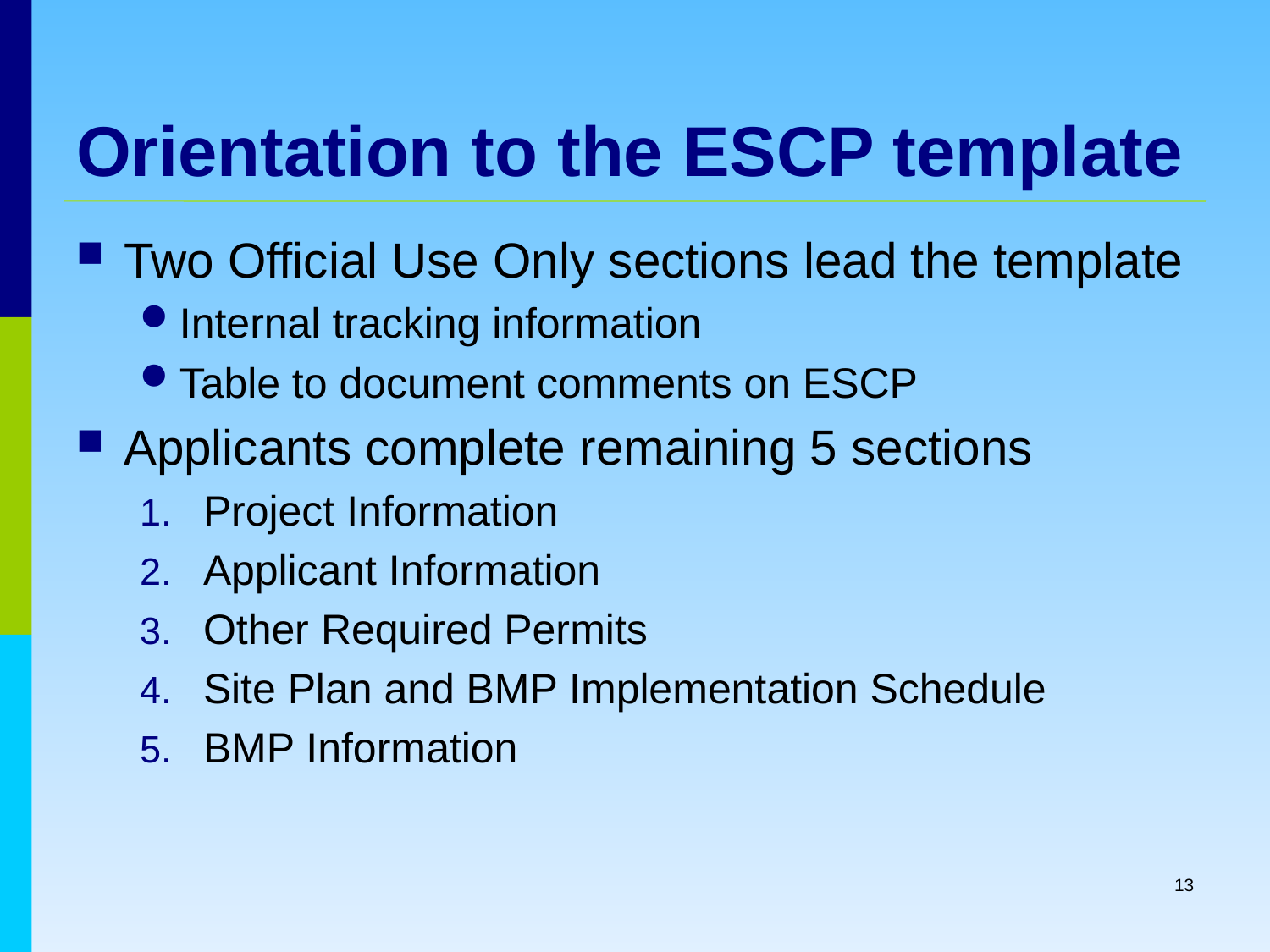

# Orientation to the ESCP template
Two Official Use Only sections lead the template
Internal tracking information
Table to document comments on ESCP
Applicants complete remaining 5 sections
Project Information
Applicant Information
Other Required Permits
Site Plan and BMP Implementation Schedule
BMP Information

13